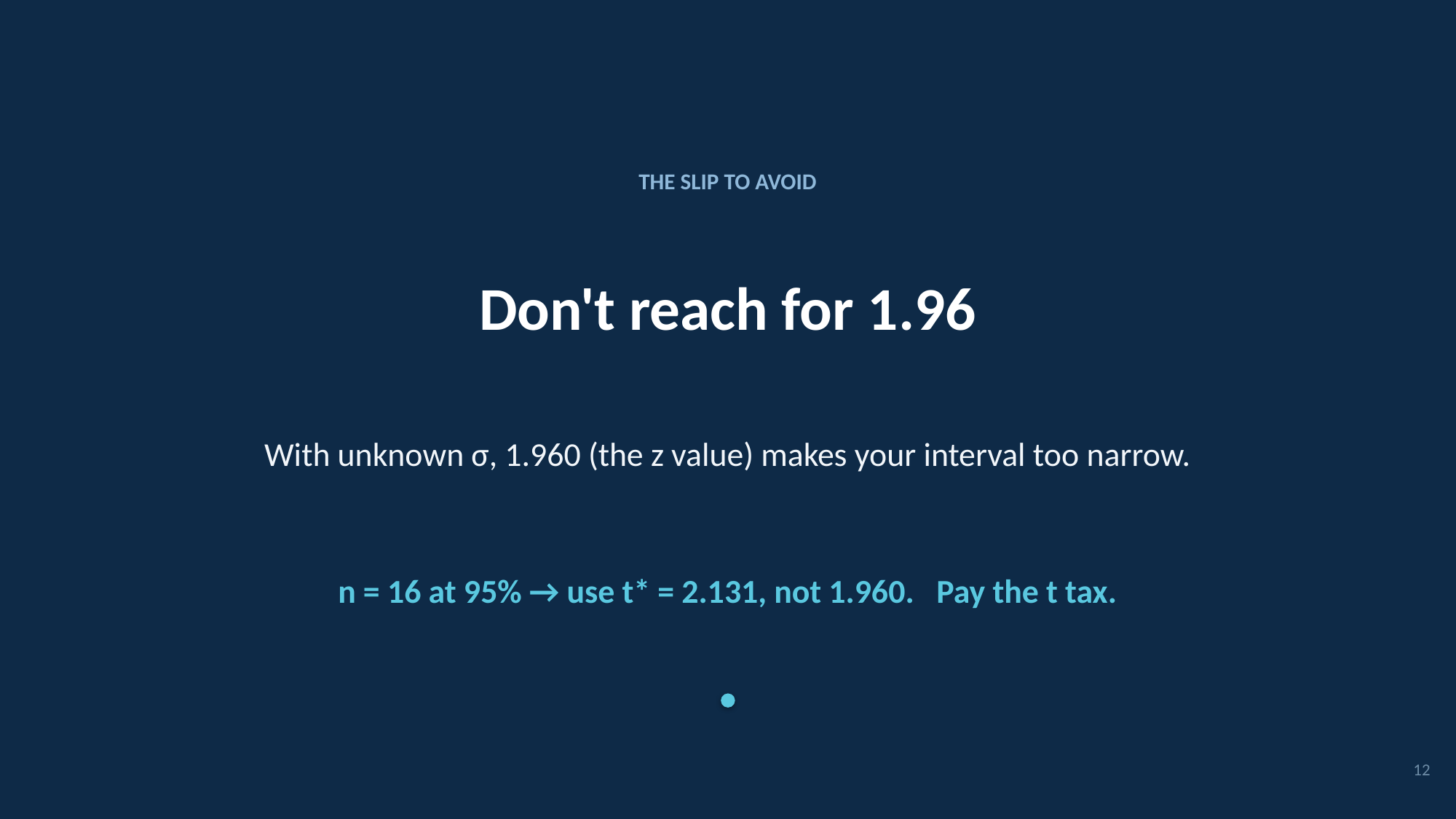

THE SLIP TO AVOID
Don't reach for 1.96
With unknown σ, 1.960 (the z value) makes your interval too narrow.
n = 16 at 95% → use t* = 2.131, not 1.960.   Pay the t tax.

12